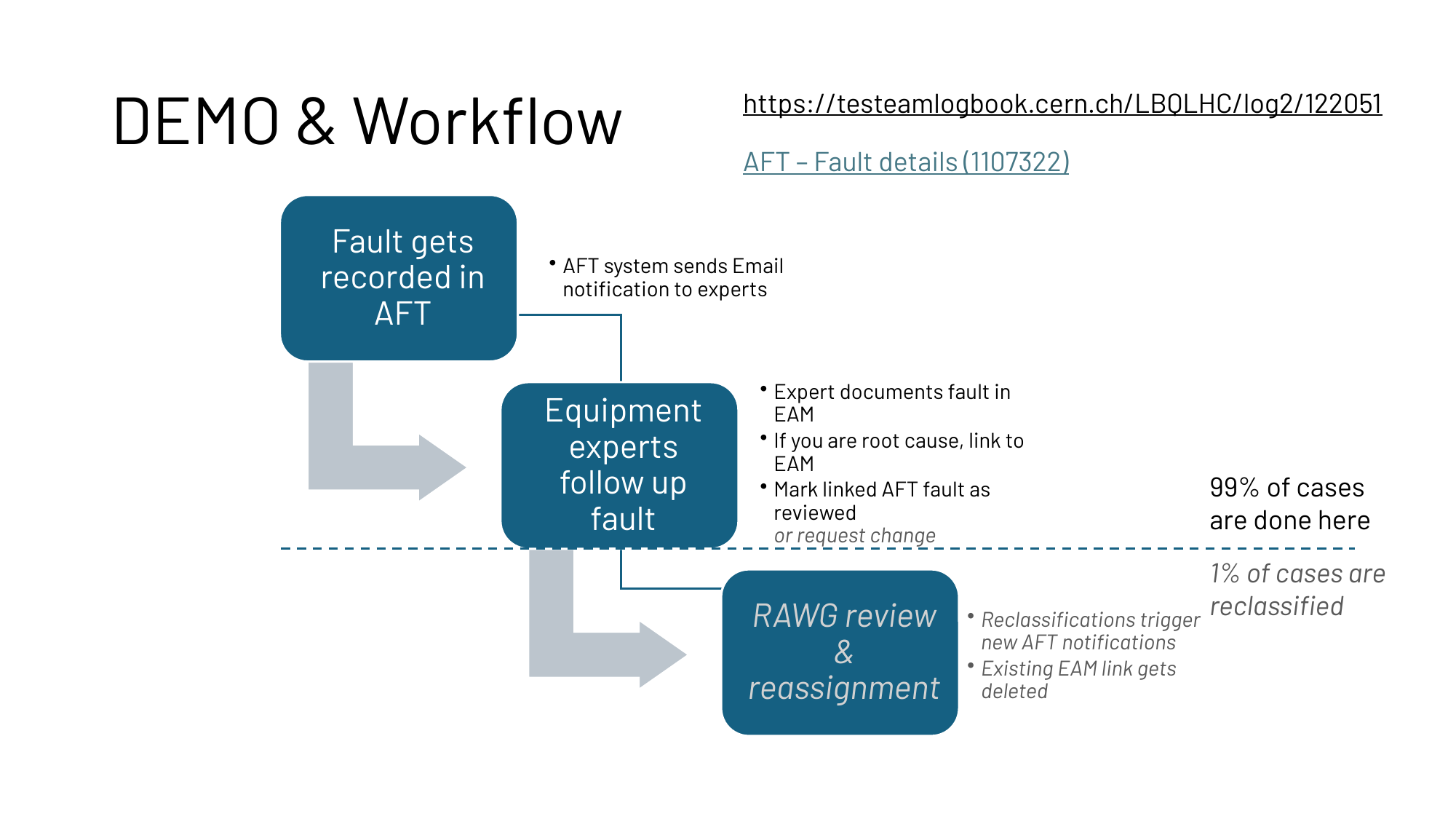

# DEMO & Workflow
https://testeamlogbook.cern.ch/LBQLHC/log2/122051
AFT – Fault details (1107322)
Fault gets recorded in AFT
AFT system sends Email  notification to experts
Equipment experts follow up fault
Expert documents fault in EAM
If you are root cause, link to EAM
Mark linked AFT fault as reviewed
or request change
RAWG review & reassignment
Reclassifications trigger new AFT notifications
Existing EAM link gets deleted
99% of cases are done here
1% of cases are reclassified